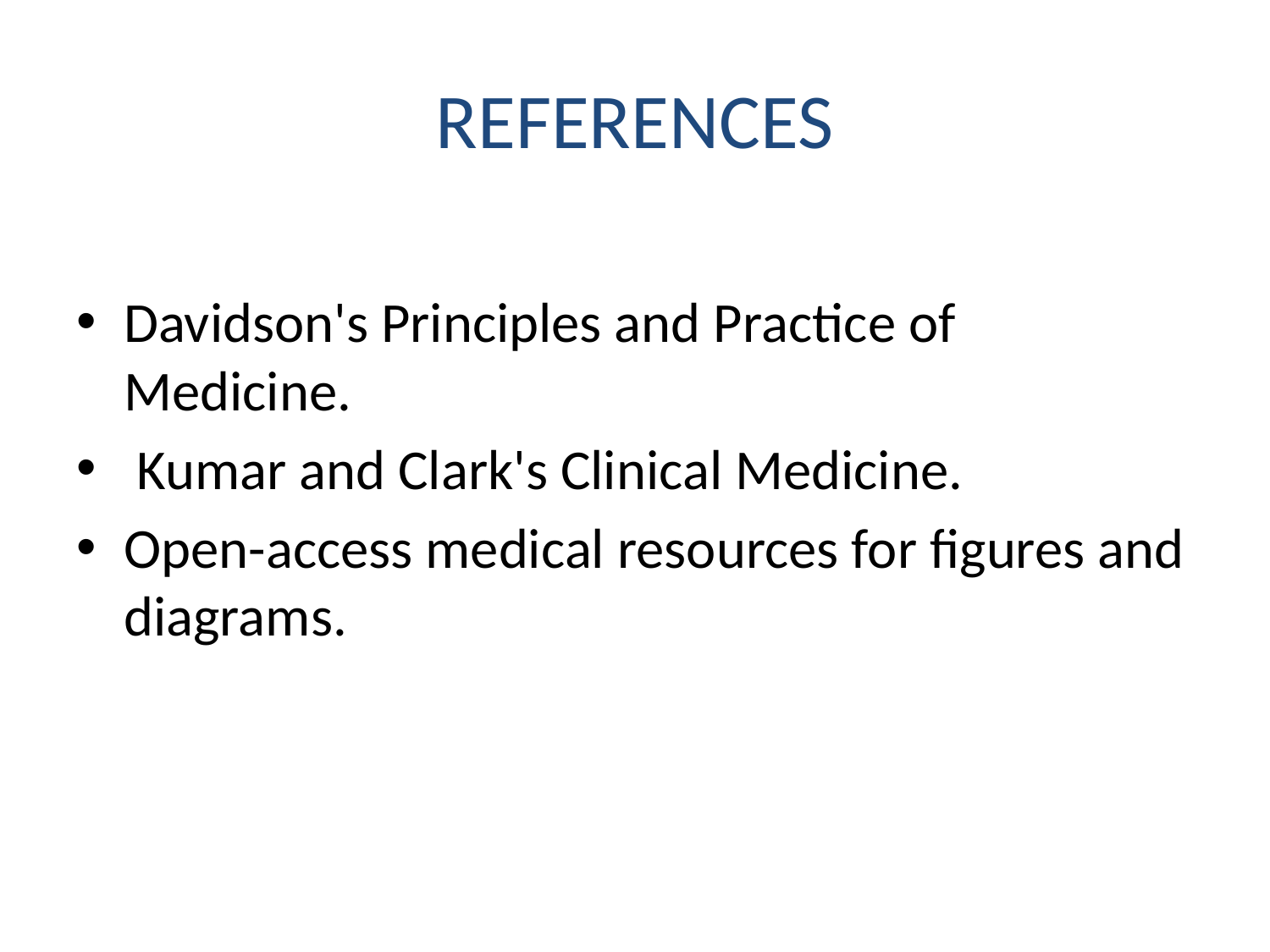

# REFERENCES

Davidson's Principles and Practice of Medicine.
 Kumar and Clark's Clinical Medicine.
Open-access medical resources for figures and diagrams.